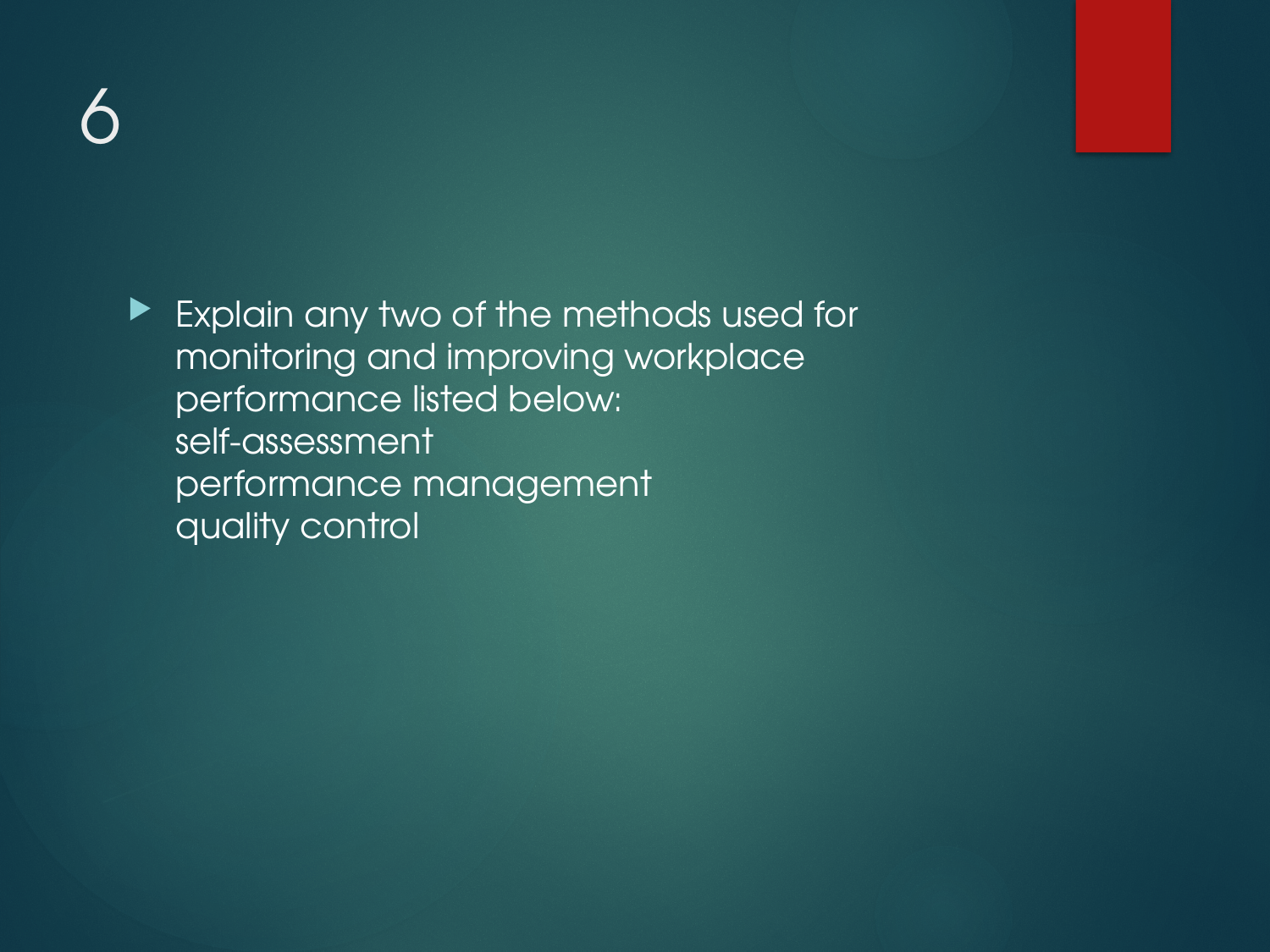

# 6
Explain any two of the methods used for monitoring and improving workplace performance listed below:
self-assessment
performance management
quality control